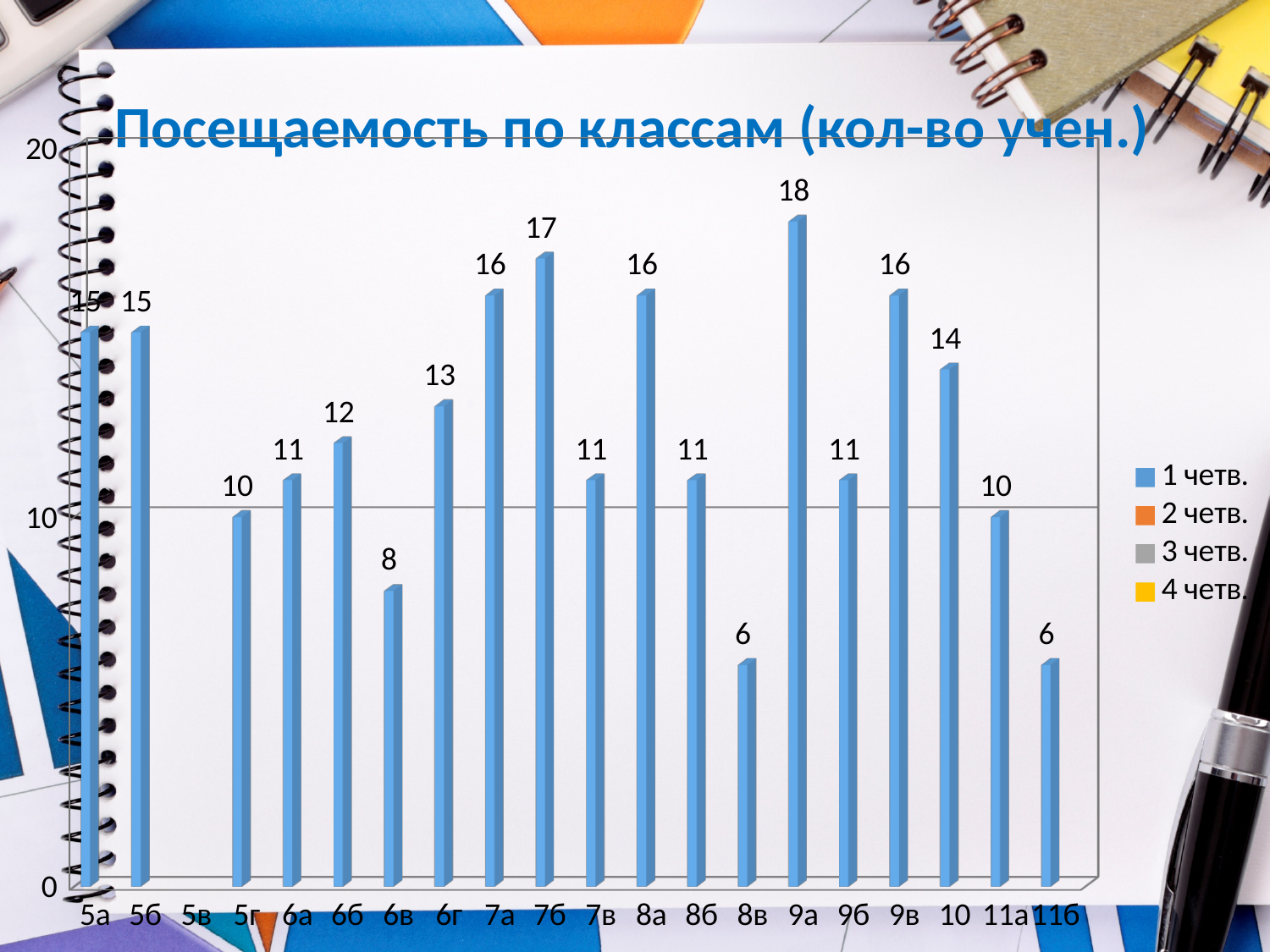

Посещаемость по классам (кол-во учен.)

[unsupported chart]